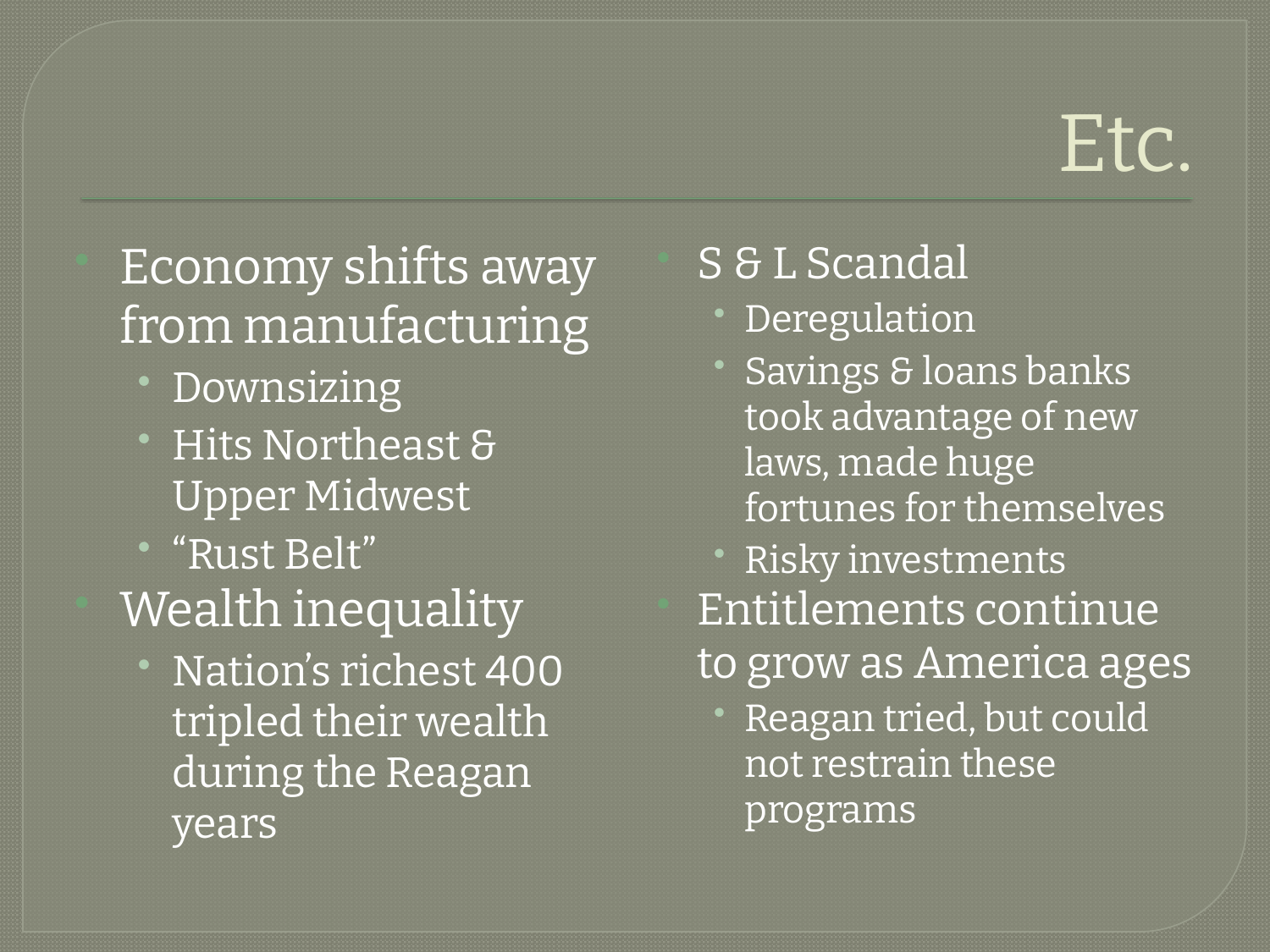

# Etc.
Economy shifts away from manufacturing
Downsizing
Hits Northeast & Upper Midwest
“Rust Belt”
Wealth inequality
Nation’s richest 400 tripled their wealth during the Reagan years
S & L Scandal
Deregulation
Savings & loans banks took advantage of new laws, made huge fortunes for themselves
Risky investments
Entitlements continue to grow as America ages
Reagan tried, but could not restrain these programs